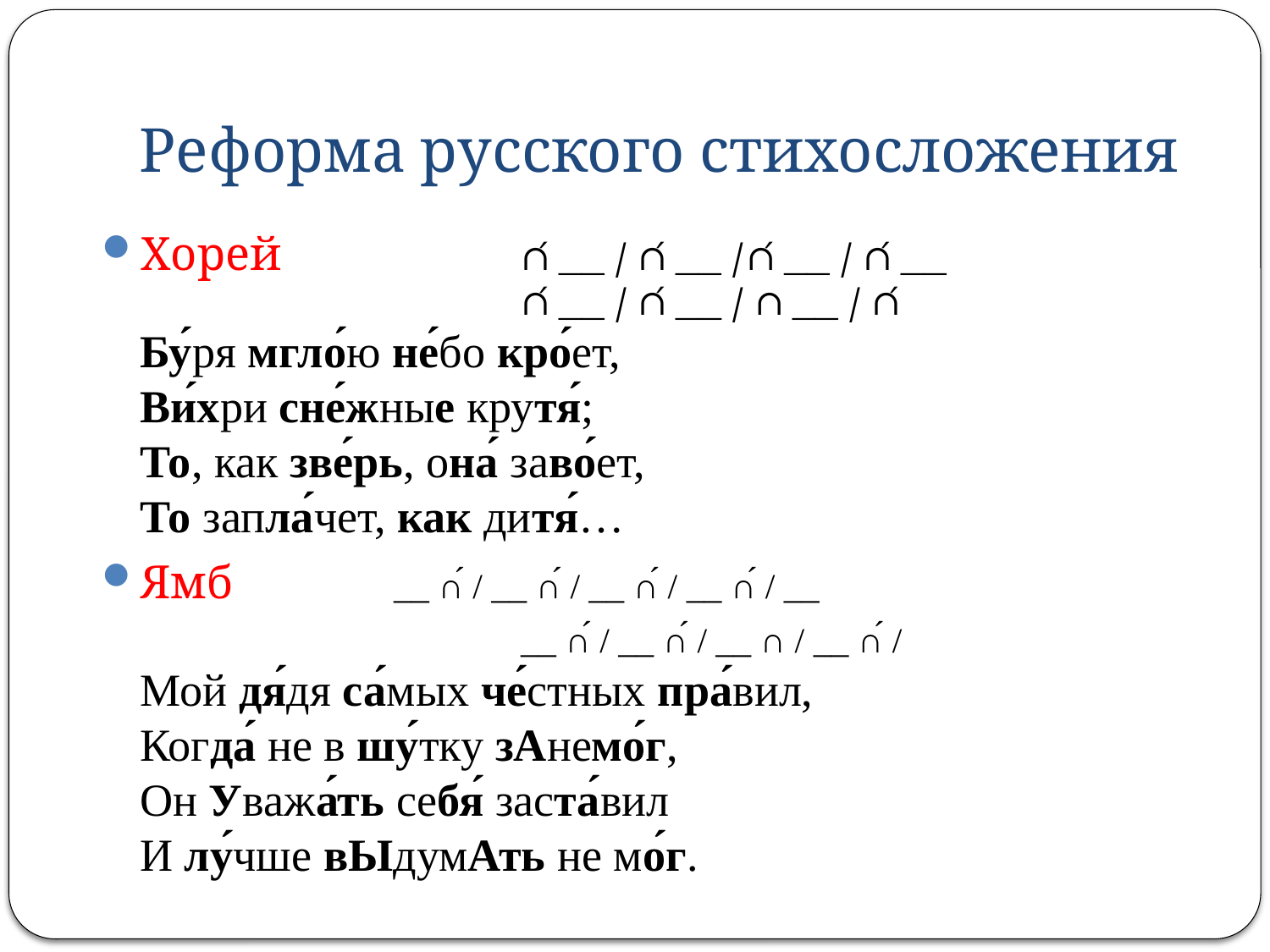

# Реформа русского стихосложения
Хорей 		∩́ __ / ∩́ __ /∩́ __ / ∩́ __
				∩́ __ / ∩́ __ / ∩ __ / ∩́
	Бу́ря мгло́ю не́бо кро́ет,
Ви́хри сне́жные крутя́;
То, как зве́рь, она́ заво́ет,
То запла́чет, как дитя́…
Ямб 		__ ∩́ / __ ∩́ / __ ∩́ / __ ∩́ / __
 				__ ∩́ / __ ∩́ / __ ∩ / __ ∩́ /
	Мой дя́дя са́мых че́стных пра́вил,
	Когда́ не в шу́тку зАнемо́г,
	Он Уважа́ть себя́ заста́вил
	И лу́чше вЫдумАть не мо́г.